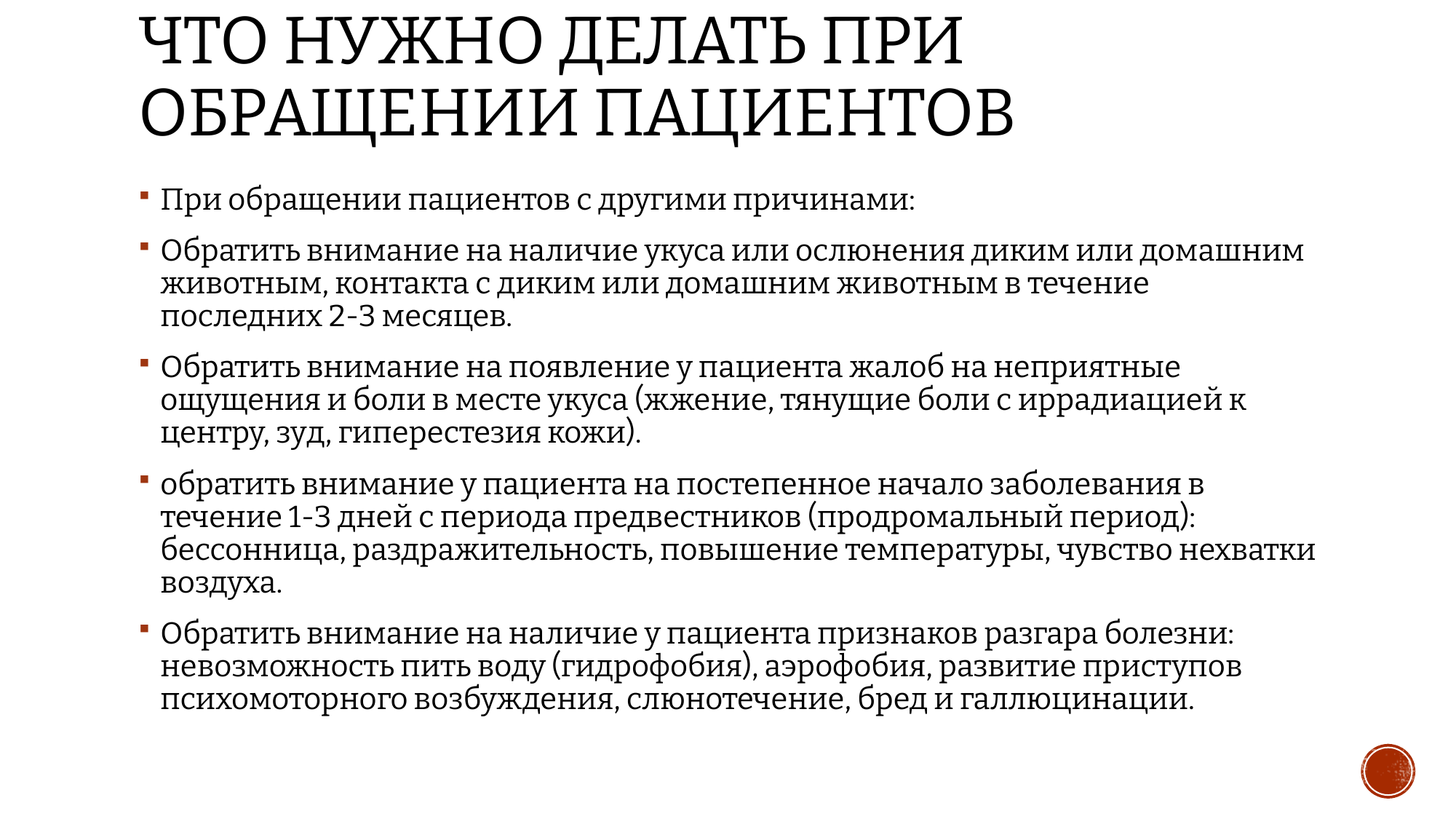

# Что нужно делать при обращении пациентов
При обращении пациентов с другими причинами:
Обратить внимание на наличие укуса или ослюнения диким или домашним животным, контакта с диким или домашним животным в течение последних 2-3 месяцев.
Обратить внимание на появление у пациента жалоб на неприятные ощущения и боли в месте укуса (жжение, тянущие боли с иррадиацией к центру, зуд, гиперестезия кожи).
обратить внимание у пациента на постепенное начало заболевания в течение 1-3 дней с периода предвестников (продромальный период): бессонница, раздражительность, повышение температуры, чувство нехватки воздуха.
Обратить внимание на наличие у пациента признаков разгара болезни: невозможность пить воду (гидрофобия), аэрофобия, развитие приступов психомоторного возбуждения, слюнотечение, бред и галлюцинации.